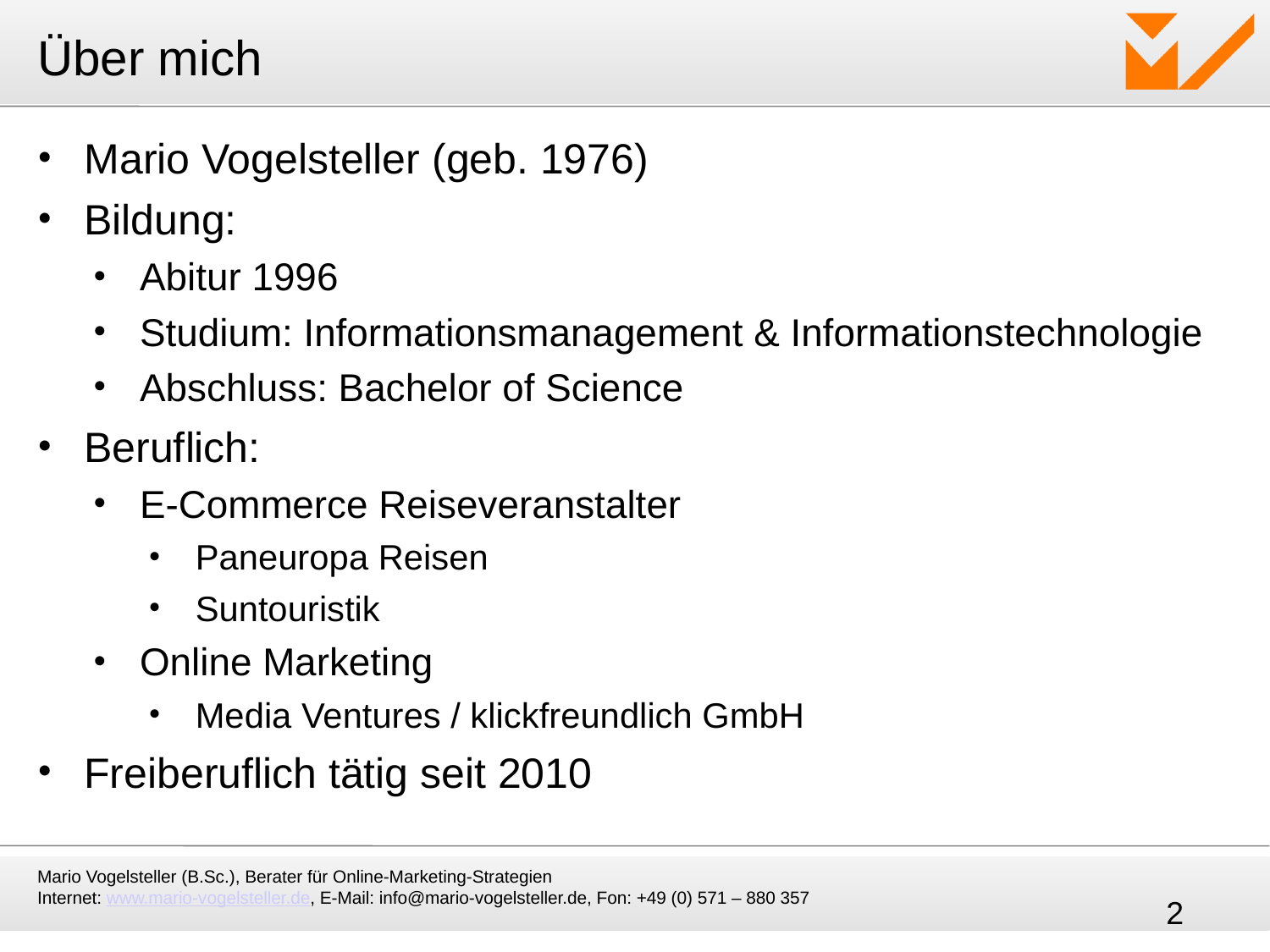

# Über mich
Mario Vogelsteller (geb. 1976)
Bildung:
Abitur 1996
Studium: Informationsmanagement & Informationstechnologie
Abschluss: Bachelor of Science
Beruflich:
E-Commerce Reiseveranstalter
Paneuropa Reisen
Suntouristik
Online Marketing
Media Ventures / klickfreundlich GmbH
Freiberuflich tätig seit 2010

Mario Vogelsteller (B.Sc.), Berater für Online-Marketing-Strategien
Internet: www.mario-vogelsteller.de, E-Mail: info@mario-vogelsteller.de, Fon: +49 (0) 571 – 880 357
2